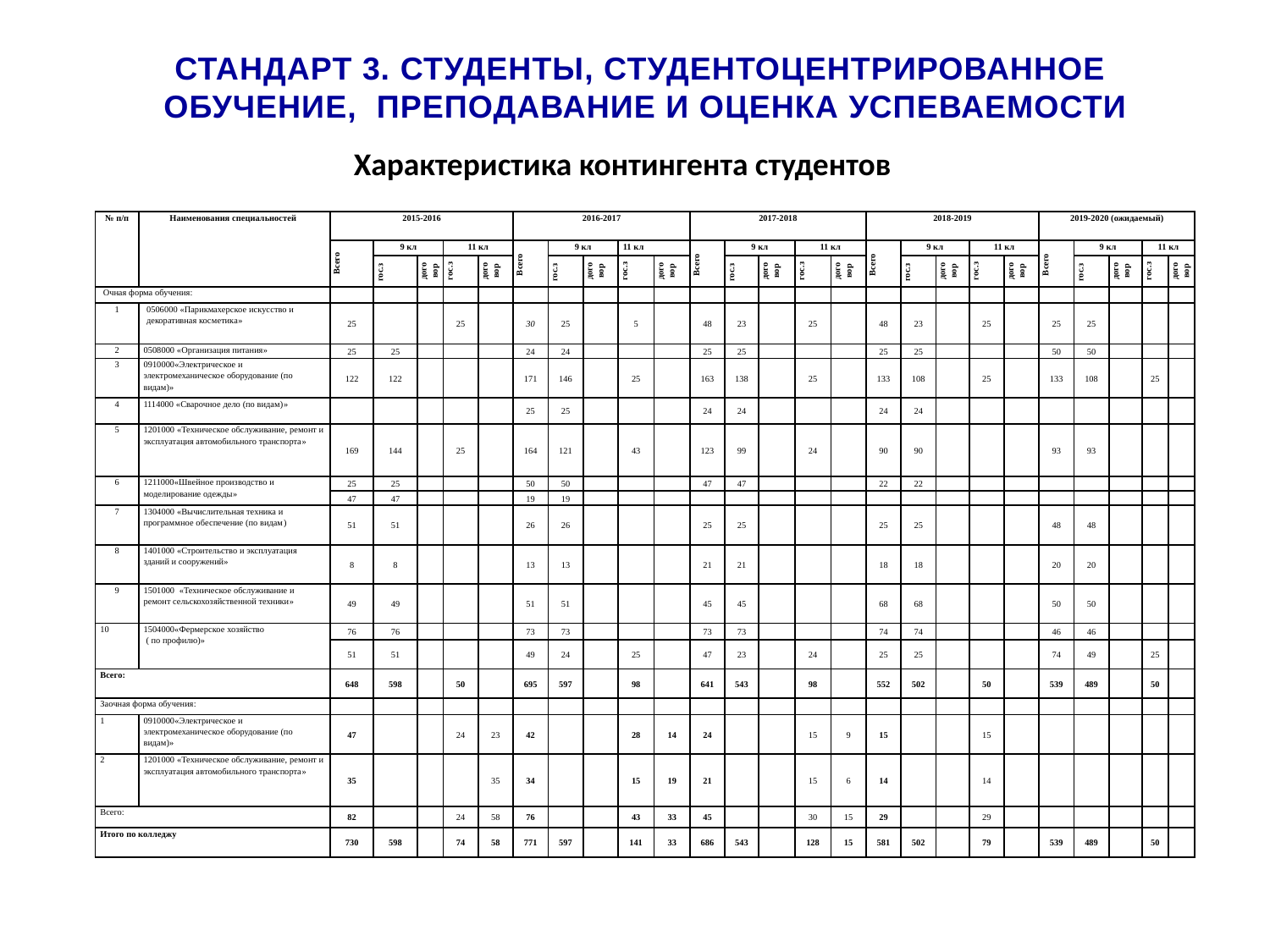

СТАНДАРТ 3. СТУДЕНТЫ, СТУДЕНТОЦЕНТРИРОВАННОЕ  ОБУЧЕНИЕ,  ПРЕПОДАВАНИЕ И ОЦЕНКА УСПЕВАЕМОСТИ
Характеристика контингента студентов
| № п/п | Наименования специальностей | 2015-2016 |  |  |  |  | 2016-2017 |  |  |  |  | 2017-2018 |  |  |  |  | 2018-2019 |  |  |  |  | 2019-2020 (ожидаемый) |  |  |  |  |
| --- | --- | --- | --- | --- | --- | --- | --- | --- | --- | --- | --- | --- | --- | --- | --- | --- | --- | --- | --- | --- | --- | --- | --- | --- | --- | --- |
|  |  | Всего | 9 кл |  | 11 кл |  | Всего | 9 кл |  | 11 кл |  | Всего | 9 кл |  | 11 кл |  | Всего | 9 кл |  | 11 кл |  | Всего | 9 кл |  | 11 кл |  |
|  |  |  | гос.з | договор | гос.з | договор |  | гос.з | договор | гос.з | договор |  | гос.з | договор | гос.з | договор |  | гос.з | договор | гос.з | договор |  | гос.з | договор | гос.з | договор |
| Очная форма обучения: |  |  |  |  |  |  |  |  |  |  |  |  |  |  |  |  |  |  |  |  |  |  |  |  |  |  |
| 1 | 0506000 «Парикмахерское искусство и декоративная косметика» | 25 |  |  | 25 |  | 30 | 25 |  | 5 |  | 48 | 23 |  | 25 |  | 48 | 23 |  | 25 |  | 25 | 25 |  |  |  |
| 2 | 0508000 «Организация питания» | 25 | 25 |  |  |  | 24 | 24 |  |  |  | 25 | 25 |  |  |  | 25 | 25 |  |  |  | 50 | 50 |  |  |  |
| 3 | 0910000«Электрическое и электромеханическое оборудование (по видам)» | 122 | 122 |  |  |  | 171 | 146 |  | 25 |  | 163 | 138 |  | 25 |  | 133 | 108 |  | 25 |  | 133 | 108 |  | 25 |  |
| 4 | 1114000 «Сварочное дело (по видам)» |  |  |  |  |  | 25 | 25 |  |  |  | 24 | 24 |  |  |  | 24 | 24 |  |  |  |  |  |  |  |  |
| 5 | 1201000 «Техническое обслуживание, ремонт и эксплуатация автомобильного транспорта» | 169 | 144 |  | 25 |  | 164 | 121 |  | 43 |  | 123 | 99 |  | 24 |  | 90 | 90 |  |  |  | 93 | 93 |  |  |  |
| 6 | 1211000«Швейное производство и моделирование одежды» | 25 | 25 |  |  |  | 50 | 50 |  |  |  | 47 | 47 |  |  |  | 22 | 22 |  |  |  |  |  |  |  |  |
|  |  | 47 | 47 |  |  |  | 19 | 19 |  |  |  |  |  |  |  |  |  |  |  |  |  |  |  |  |  |  |
| 7 | 1304000 «Вычислительная техника и программное обеспечение (по видам) | 51 | 51 |  |  |  | 26 | 26 |  |  |  | 25 | 25 |  |  |  | 25 | 25 |  |  |  | 48 | 48 |  |  |  |
| 8 | 1401000 «Строительство и эксплуатация зданий и сооружений» | 8 | 8 |  |  |  | 13 | 13 |  |  |  | 21 | 21 |  |  |  | 18 | 18 |  |  |  | 20 | 20 |  |  |  |
| 9 | 1501000 «Техническое обслуживание и ремонт сельскохозяйственной техники» | 49 | 49 |  |  |  | 51 | 51 |  |  |  | 45 | 45 |  |  |  | 68 | 68 |  |  |  | 50 | 50 |  |  |  |
| 10 | 1504000«Фермерское хозяйство ( по профилю)» | 76 | 76 |  |  |  | 73 | 73 |  |  |  | 73 | 73 |  |  |  | 74 | 74 |  |  |  | 46 | 46 |  |  |  |
|  |  | 51 | 51 |  |  |  | 49 | 24 |  | 25 |  | 47 | 23 |  | 24 |  | 25 | 25 |  |  |  | 74 | 49 |  | 25 |  |
| Всего: |  | 648 | 598 |  | 50 |  | 695 | 597 |  | 98 |  | 641 | 543 |  | 98 |  | 552 | 502 |  | 50 |  | 539 | 489 |  | 50 |  |
| Заочная форма обучения: |  |  |  |  |  |  |  |  |  |  |  |  |  |  |  |  |  |  |  |  |  |  |  |  |  |  |
| 1 | 0910000«Электрическое и электромеханическое оборудование (по видам)» | 47 |  |  | 24 | 23 | 42 |  |  | 28 | 14 | 24 |  |  | 15 | 9 | 15 |  |  | 15 |  |  |  |  |  |  |
| 2 | 1201000 «Техническое обслуживание, ремонт и эксплуатация автомобильного транспорта» | 35 |  |  |  | 35 | 34 |  |  | 15 | 19 | 21 |  |  | 15 | 6 | 14 |  |  | 14 |  |  |  |  |  |  |
| Всего: |  | 82 |  |  | 24 | 58 | 76 |  |  | 43 | 33 | 45 |  |  | 30 | 15 | 29 |  |  | 29 |  |  |  |  |  |  |
| Итого по колледжу |  | 730 | 598 |  | 74 | 58 | 771 | 597 |  | 141 | 33 | 686 | 543 |  | 128 | 15 | 581 | 502 |  | 79 |  | 539 | 489 |  | 50 |  |